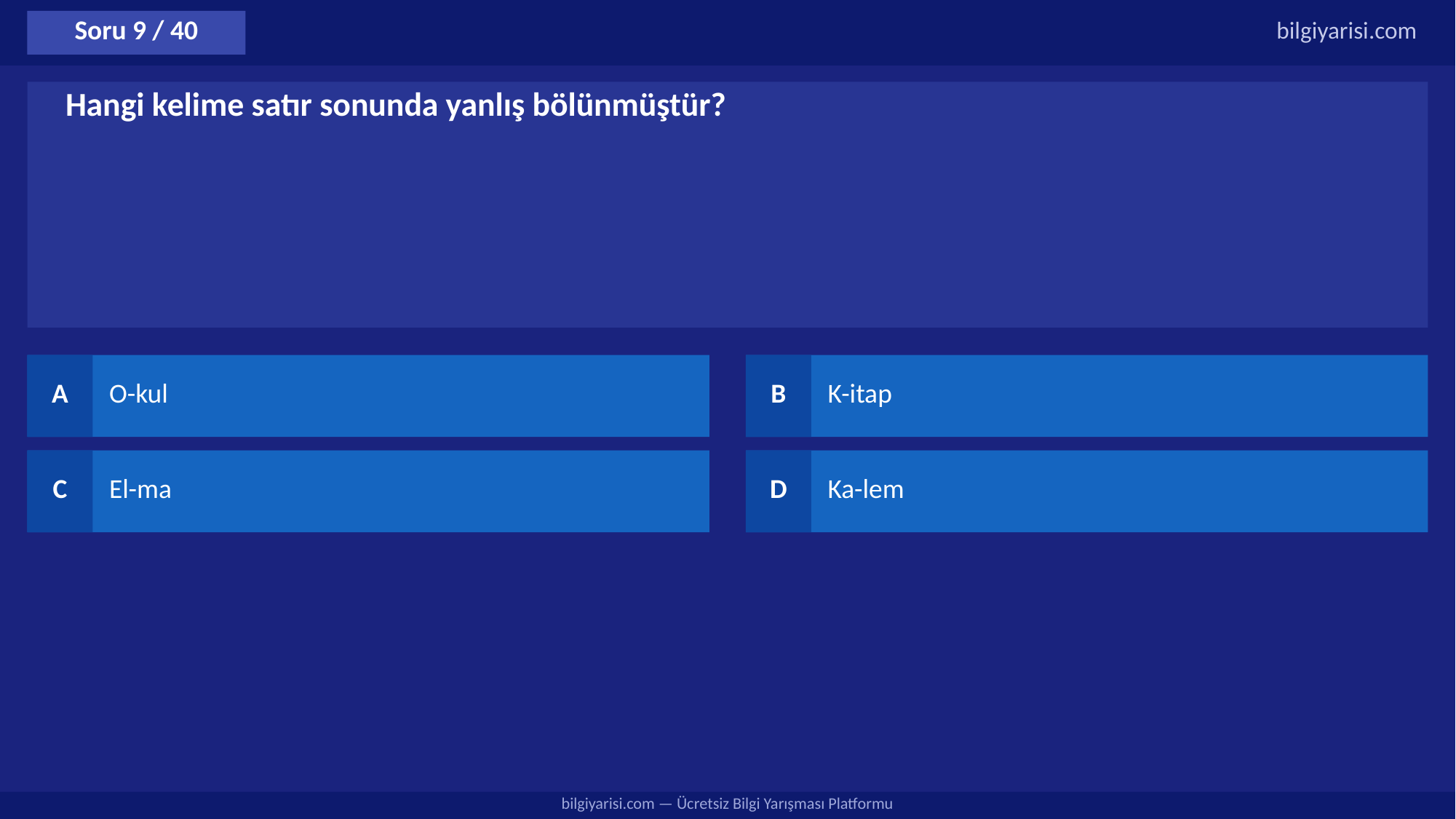

Soru 9 / 40
bilgiyarisi.com

Hangi kelime satır sonunda yanlış bölünmüştür?

A
O-kul

B
K-itap

C
El-ma

D
Ka-lem
bilgiyarisi.com — Ücretsiz Bilgi Yarışması Platformu